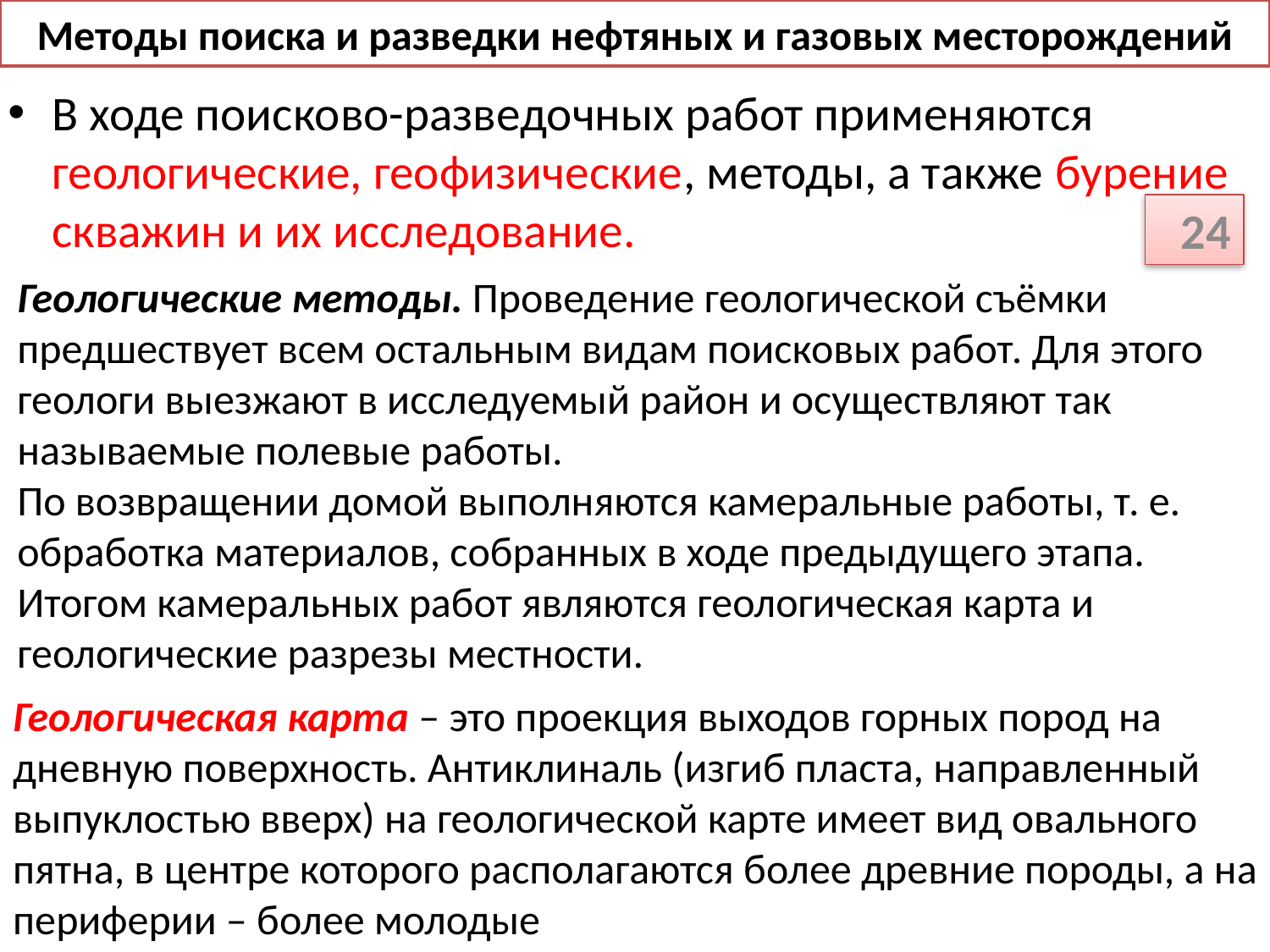

# Методы поиска и разведки нефтяных и газовых месторождений
В ходе поисково-разведочных работ применяются геологические, геофизические, методы, а также бурение скважин и их исследование.
24
Геологические методы. Проведение геологической съёмки предшествует всем остальным видам поисковых работ. Для этого геологи выезжают в исследуемый район и осуществляют так называемые полевые работы.
По возвращении домой выполняются камеральные работы, т. е. обработка материалов, собранных в ходе предыдущего этапа. Итогом камеральных работ являются геологическая карта и геологические разрезы местности.
Геологическая карта – это проекция выходов горных пород на дневную поверхность. Антиклиналь (изгиб пласта, направленный выпуклостью вверх) на геологической карте имеет вид овального пятна, в центре которого располагаются более древние породы, а на периферии – более молодые